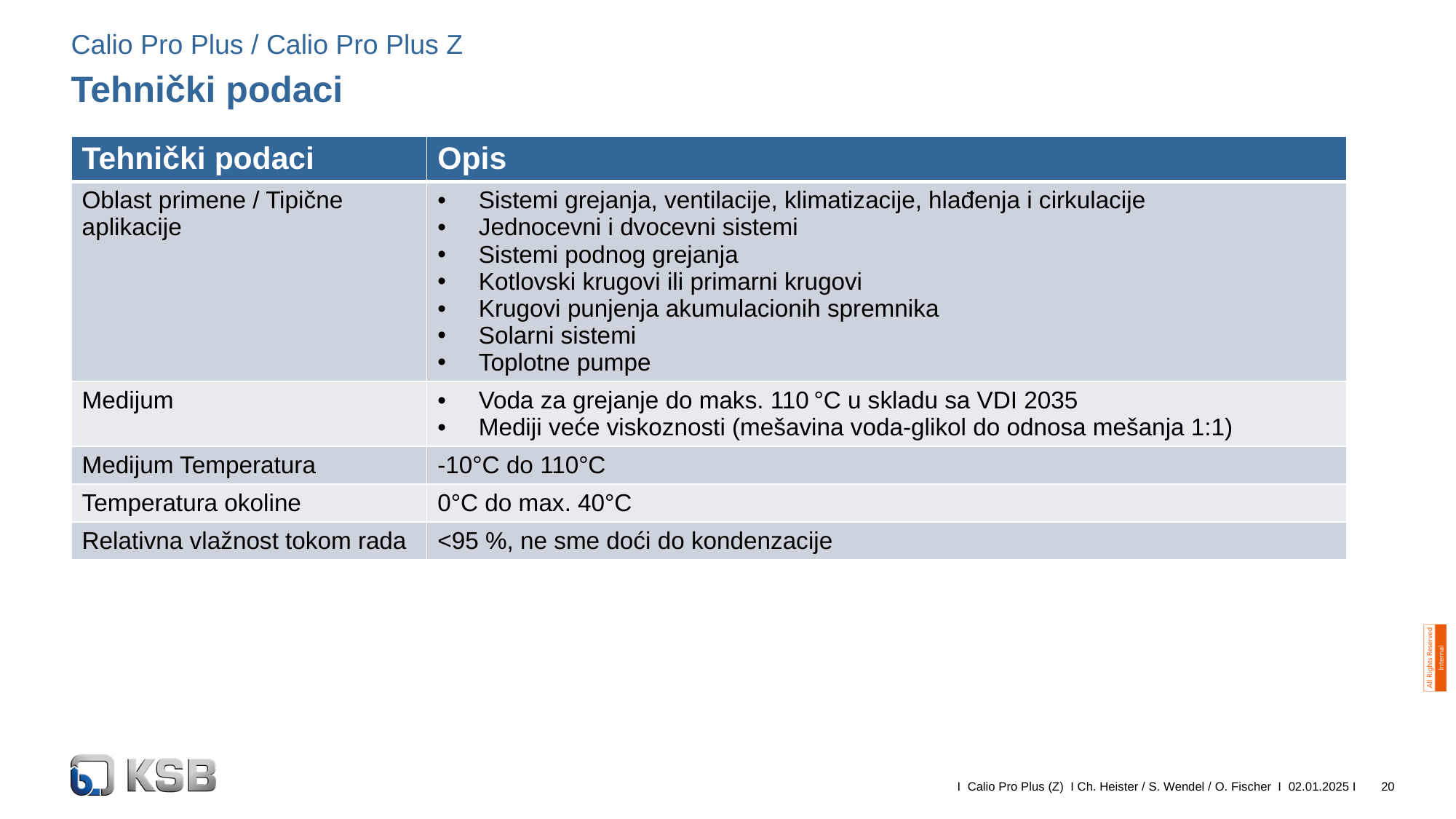

Calio Pro Plus / Calio Pro Plus Z
# Tehnički podaci
| Tehnički podaci | Opis |
| --- | --- |
| Oblast primene / Tipične aplikacije | Sistemi grejanja, ventilacije, klimatizacije, hlađenja i cirkulacije Jednocevni i dvocevni sistemi Sistemi podnog grejanja Kotlovski krugovi ili primarni krugovi Krugovi punjenja akumulacionih spremnika Solarni sistemi Toplotne pumpe |
| Medijum | Voda za grejanje do maks. 110 °C u skladu sa VDI 2035 Mediji veće viskoznosti (mešavina voda-glikol do odnosa mešanja 1:1) |
| Medijum Temperatura | -10°C do 110°C |
| Temperatura okoline | 0°C do max. 40°C |
| Relativna vlažnost tokom rada | <95 %, ne sme doći do kondenzacije |
I  Calio Pro Plus (Z)  I Ch. Heister / S. Wendel / O. Fischer  I  02.01.2025 I
20